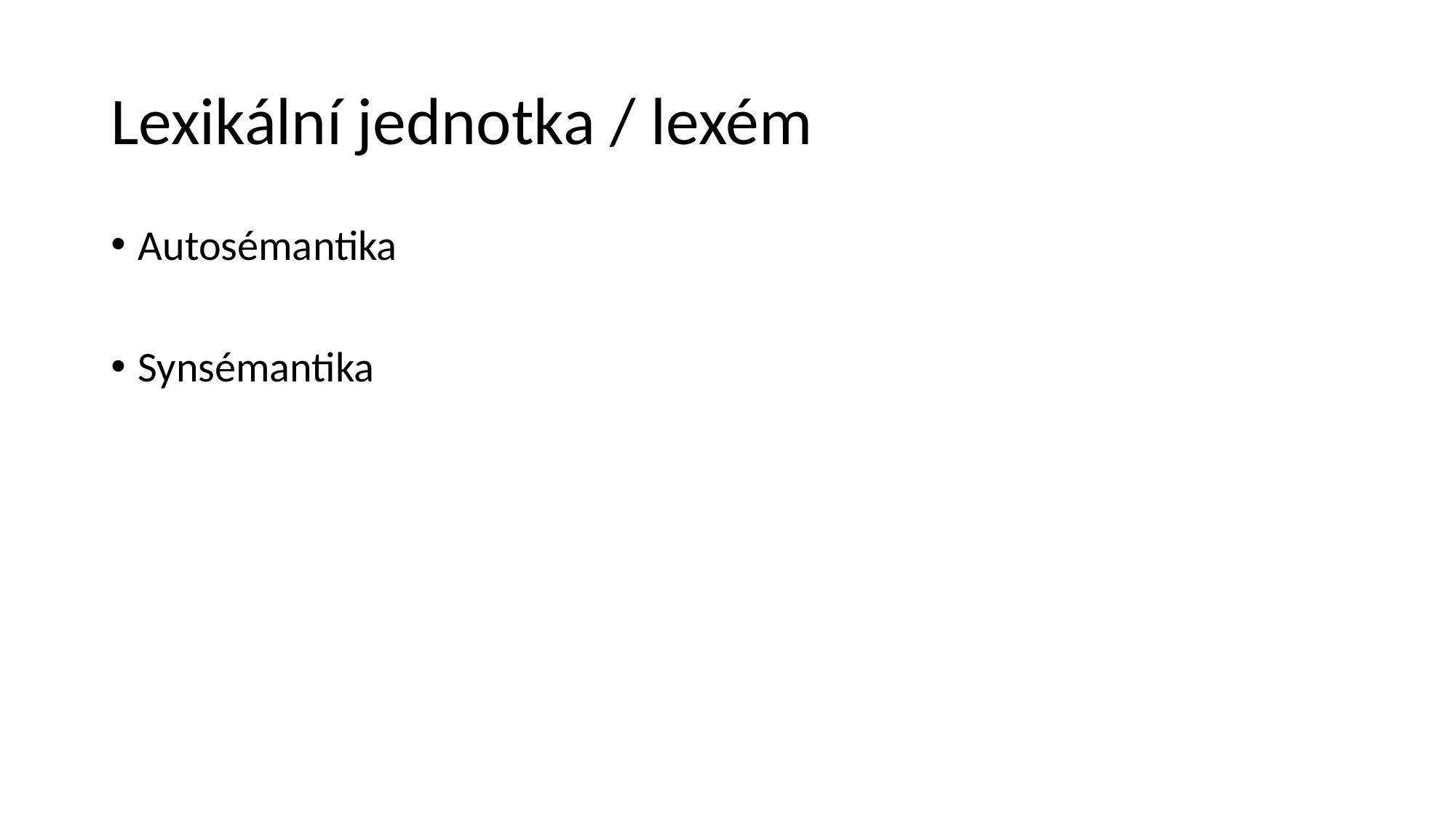

# Lexikální jednotka / lexém
Autosémantika

Synsémantika